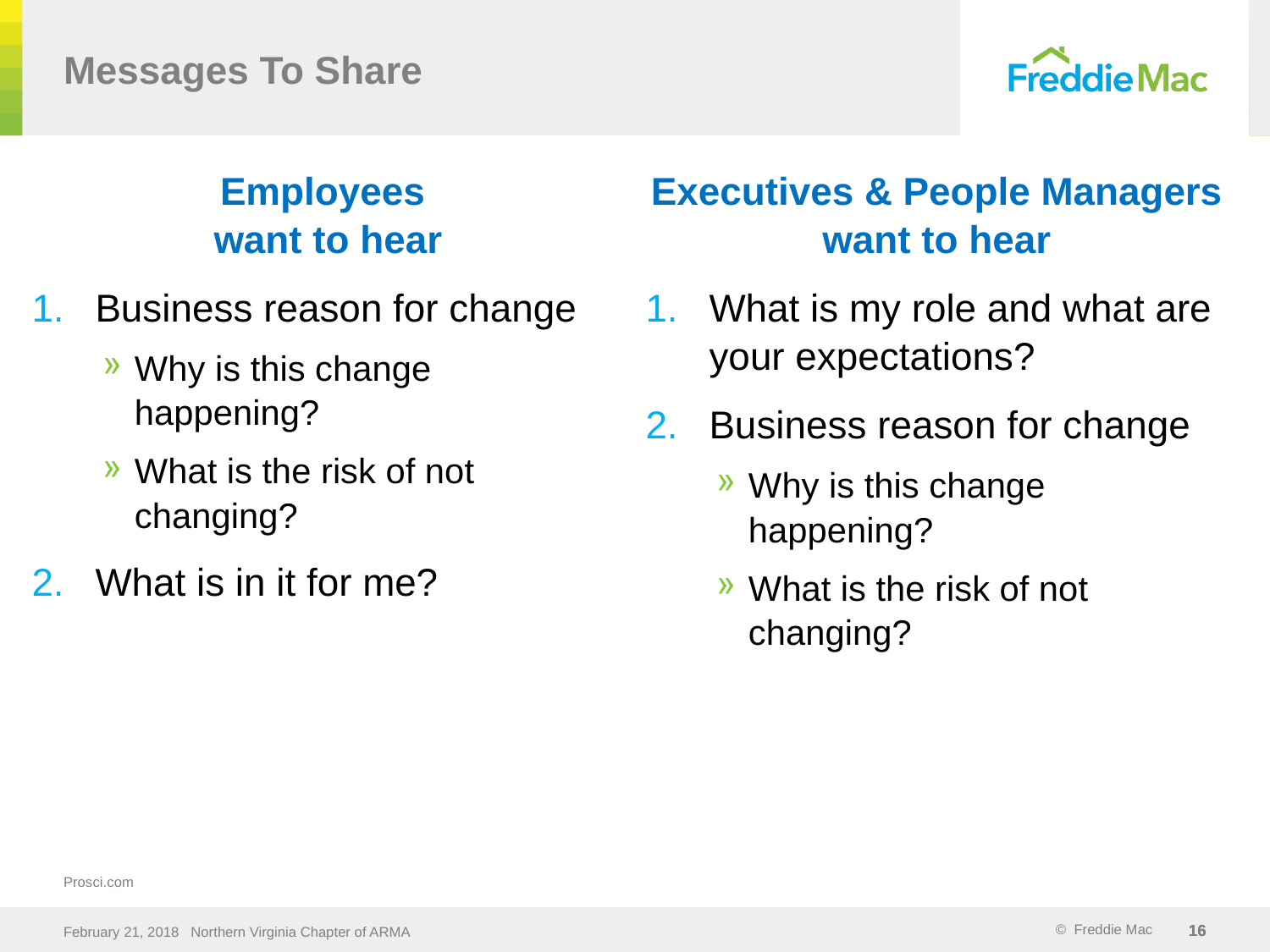

# Messages To Share
Employees
want to hear
Business reason for change
Why is this change happening?
What is the risk of not changing?
What is in it for me?
Executives & People Managers
want to hear
What is my role and what are your expectations?
Business reason for change
Why is this change happening?
What is the risk of not changing?
Prosci.com